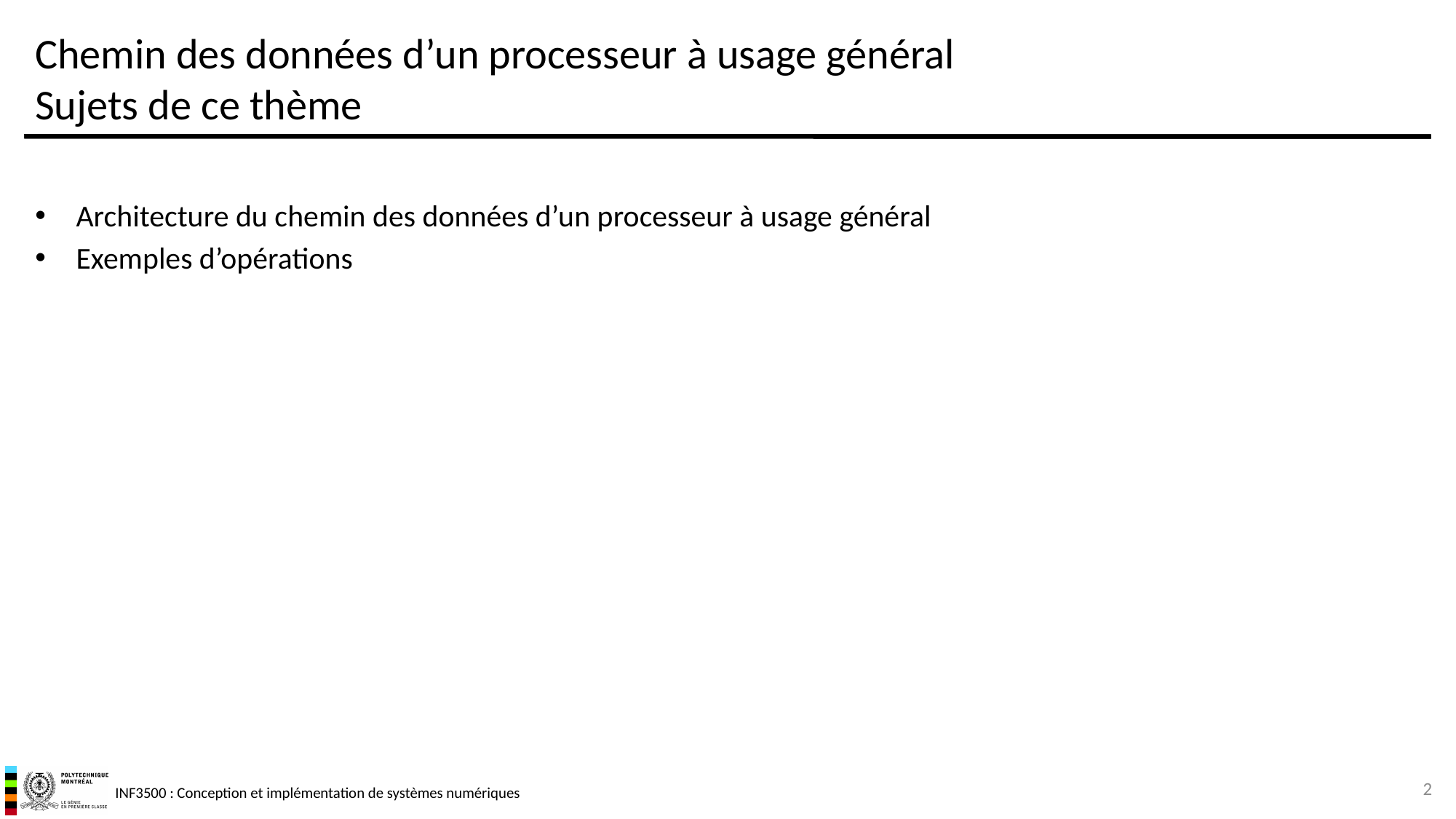

# Chemin des données d’un processeur à usage général Sujets de ce thème
Architecture du chemin des données d’un processeur à usage général
Exemples d’opérations

2